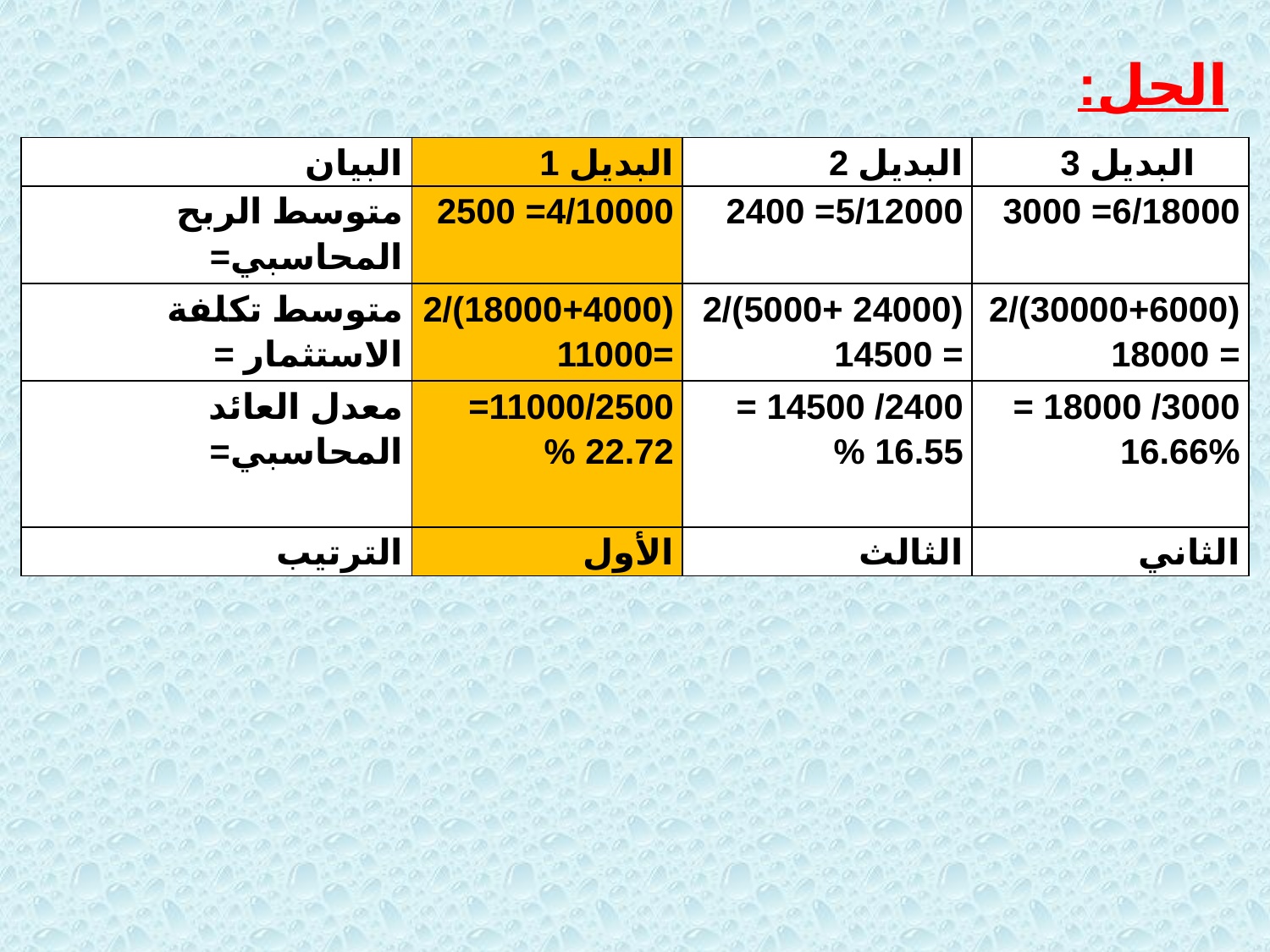

الحل:
| البيان | البديل 1 | البديل 2 | البديل 3 |
| --- | --- | --- | --- |
| متوسط الربح المحاسبي= | 4/10000= 2500 | 5/12000= 2400 | 6/18000= 3000 |
| متوسط تكلفة الاستثمار = | (18000+4000)/2 =11000 | (24000 +5000)/2 = 14500 | (30000+6000)/2 = 18000 |
| معدل العائد المحاسبي= | 11000/2500= 22.72 % | 2400/ 14500 = 16.55 % | 3000/ 18000 = 16.66% |
| الترتيب | الأول | الثالث | الثاني |